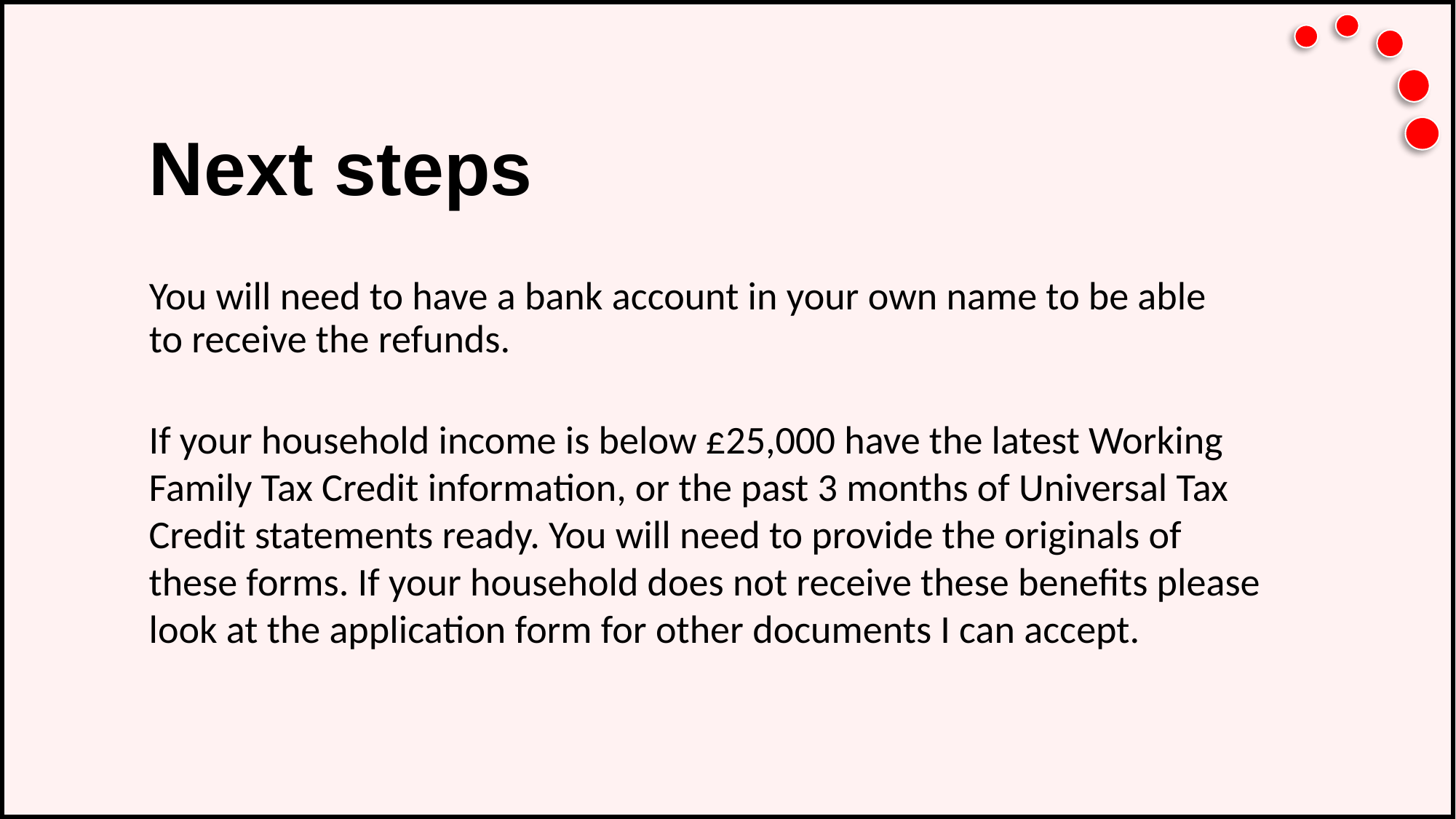

# Next steps
You will need to have a bank account in your own name to be able to receive the refunds.

If your household income is below £25,000 have the latest Working Family Tax Credit information, or the past 3 months of Universal Tax Credit statements ready. You will need to provide the originals of these forms. If your household does not receive these benefits please look at the application form for other documents I can accept.